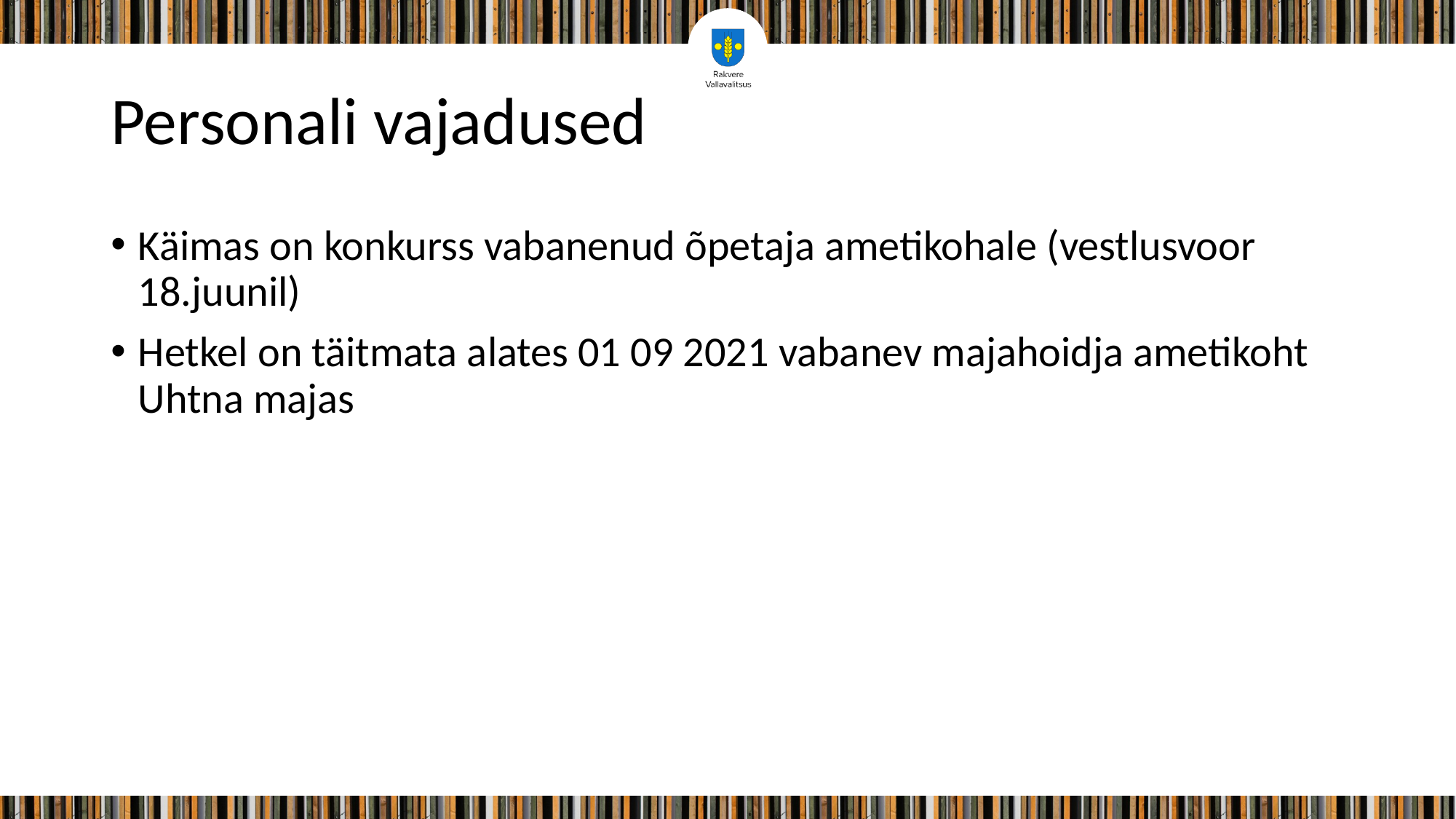

# Personali vajadused
Käimas on konkurss vabanenud õpetaja ametikohale (vestlusvoor 18.juunil)
Hetkel on täitmata alates 01 09 2021 vabanev majahoidja ametikoht Uhtna majas